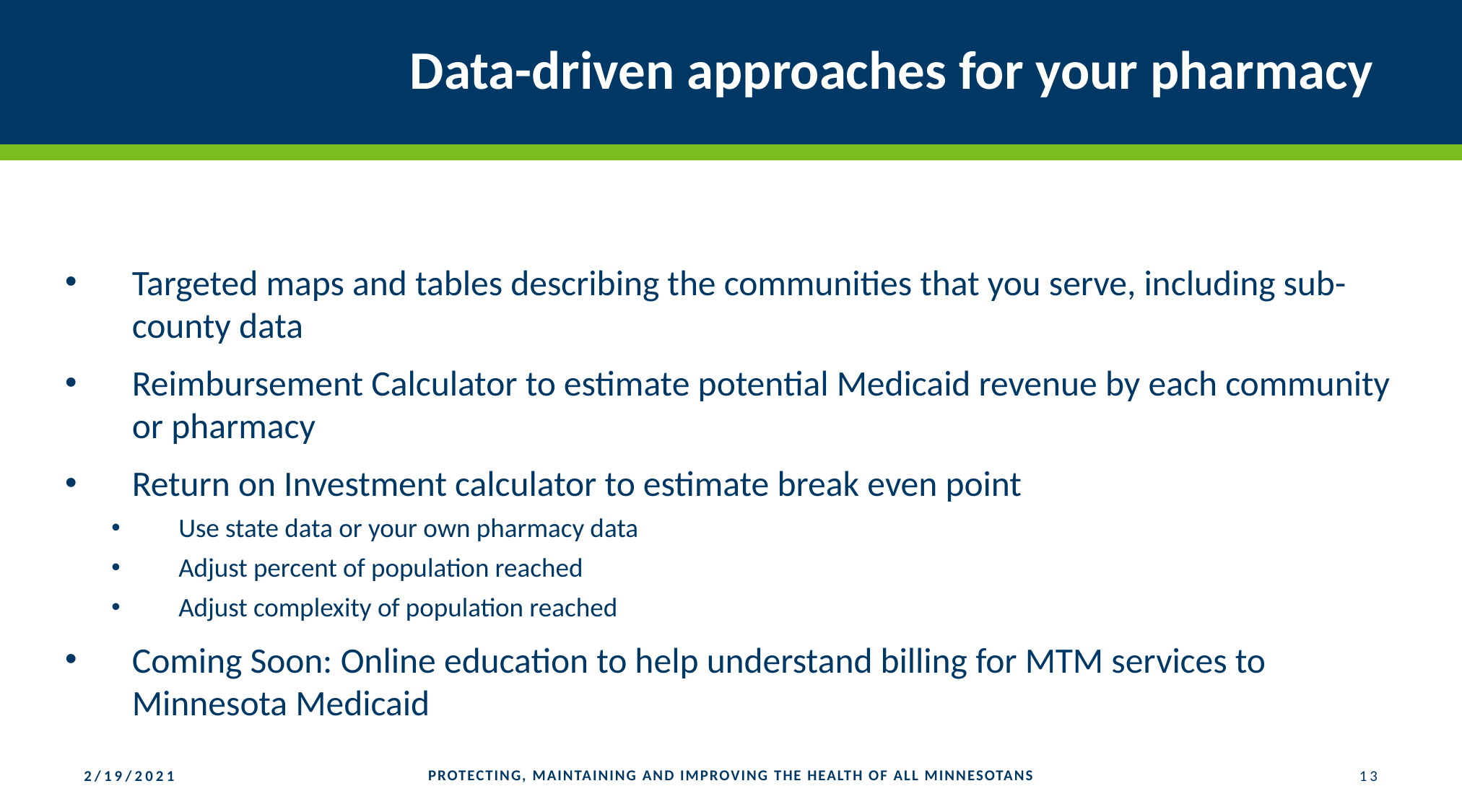

# Data-driven approaches for your pharmacy

Targeted maps and tables describing the communities that you serve, including sub-county data
Reimbursement Calculator to estimate potential Medicaid revenue by each community or pharmacy
Return on Investment calculator to estimate break even point
Use state data or your own pharmacy data
Adjust percent of population reached
Adjust complexity of population reached
Coming Soon: Online education to help understand billing for MTM services to Minnesota Medicaid

PROTECTING, MAINTAINING AND IMPROVING THE HEALTH OF ALL MINNESOTANS
13
2/19/2021